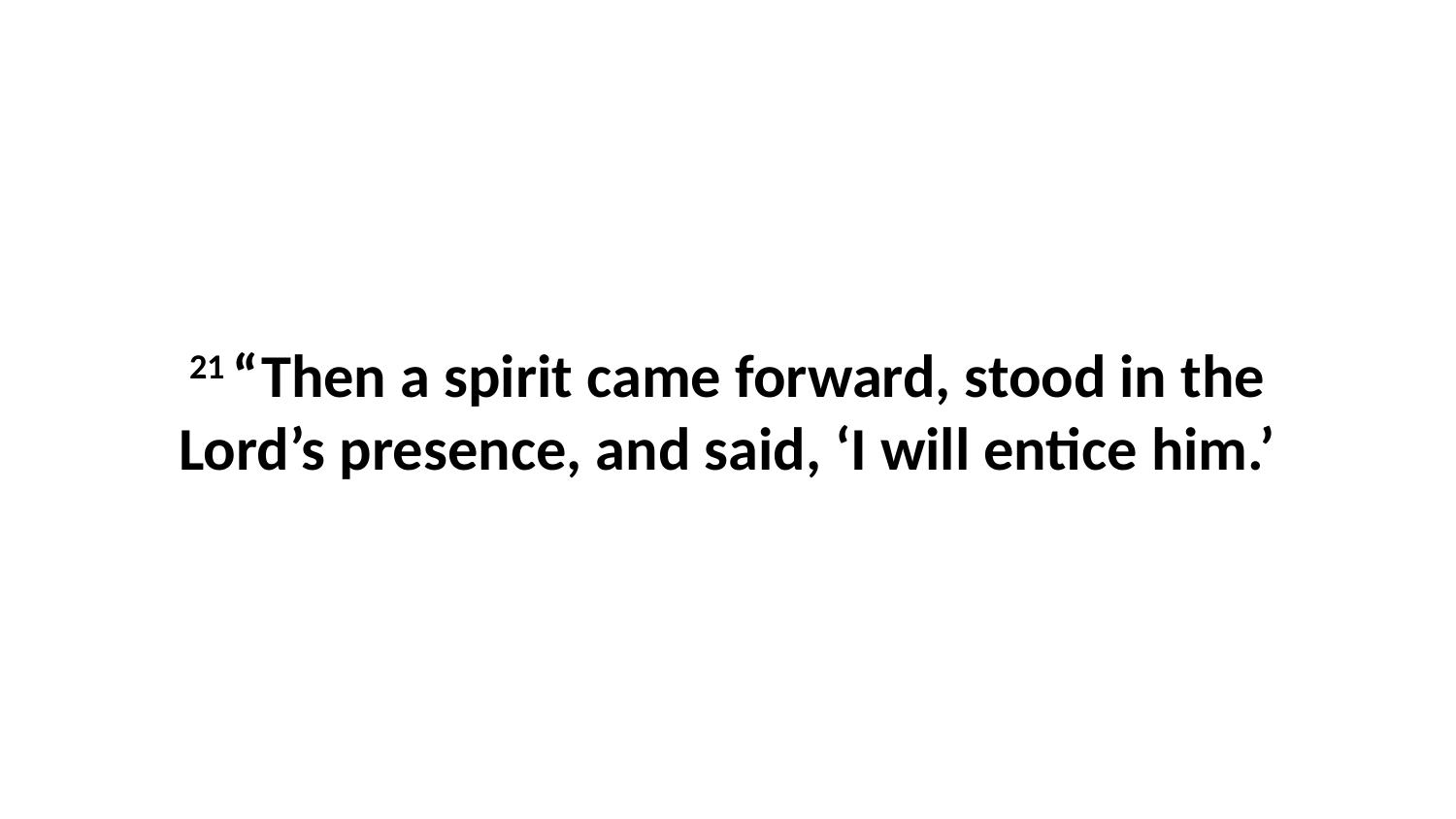

21 “Then a spirit came forward, stood in the Lord’s presence, and said, ‘I will entice him.’